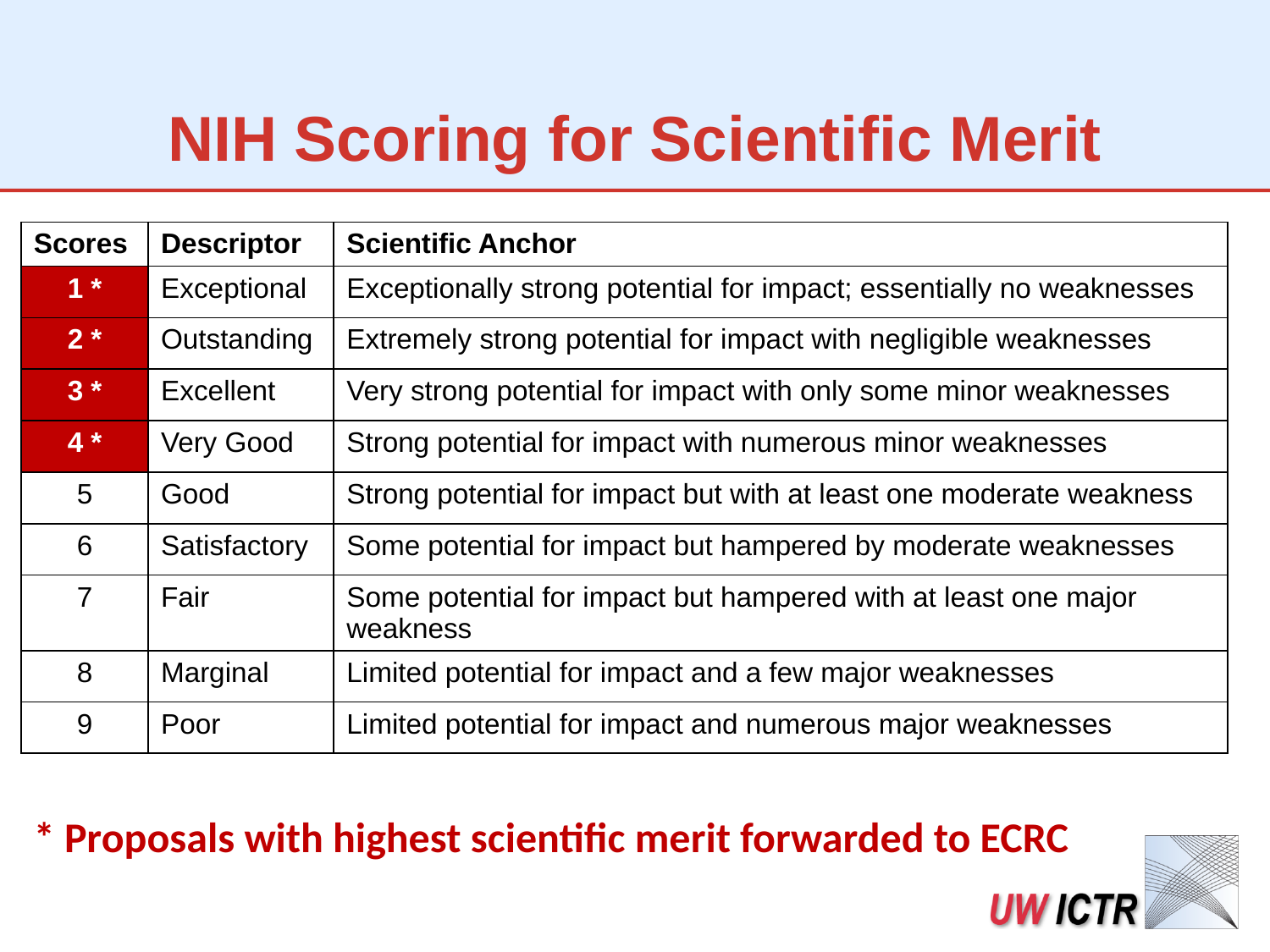

# NIH Scoring for Scientific Merit
| Scores | Descriptor | Scientific Anchor |
| --- | --- | --- |
| 1 \* | Exceptional | Exceptionally strong potential for impact; essentially no weaknesses |
| 2 \* | Outstanding | Extremely strong potential for impact with negligible weaknesses |
| 3 \* | Excellent | Very strong potential for impact with only some minor weaknesses |
| 4 \* | Very Good | Strong potential for impact with numerous minor weaknesses |
| 5 | Good | Strong potential for impact but with at least one moderate weakness |
| 6 | Satisfactory | Some potential for impact but hampered by moderate weaknesses |
| 7 | Fair | Some potential for impact but hampered with at least one major weakness |
| 8 | Marginal | Limited potential for impact and a few major weaknesses |
| 9 | Poor | Limited potential for impact and numerous major weaknesses |
* Proposals with highest scientific merit forwarded to ECRC